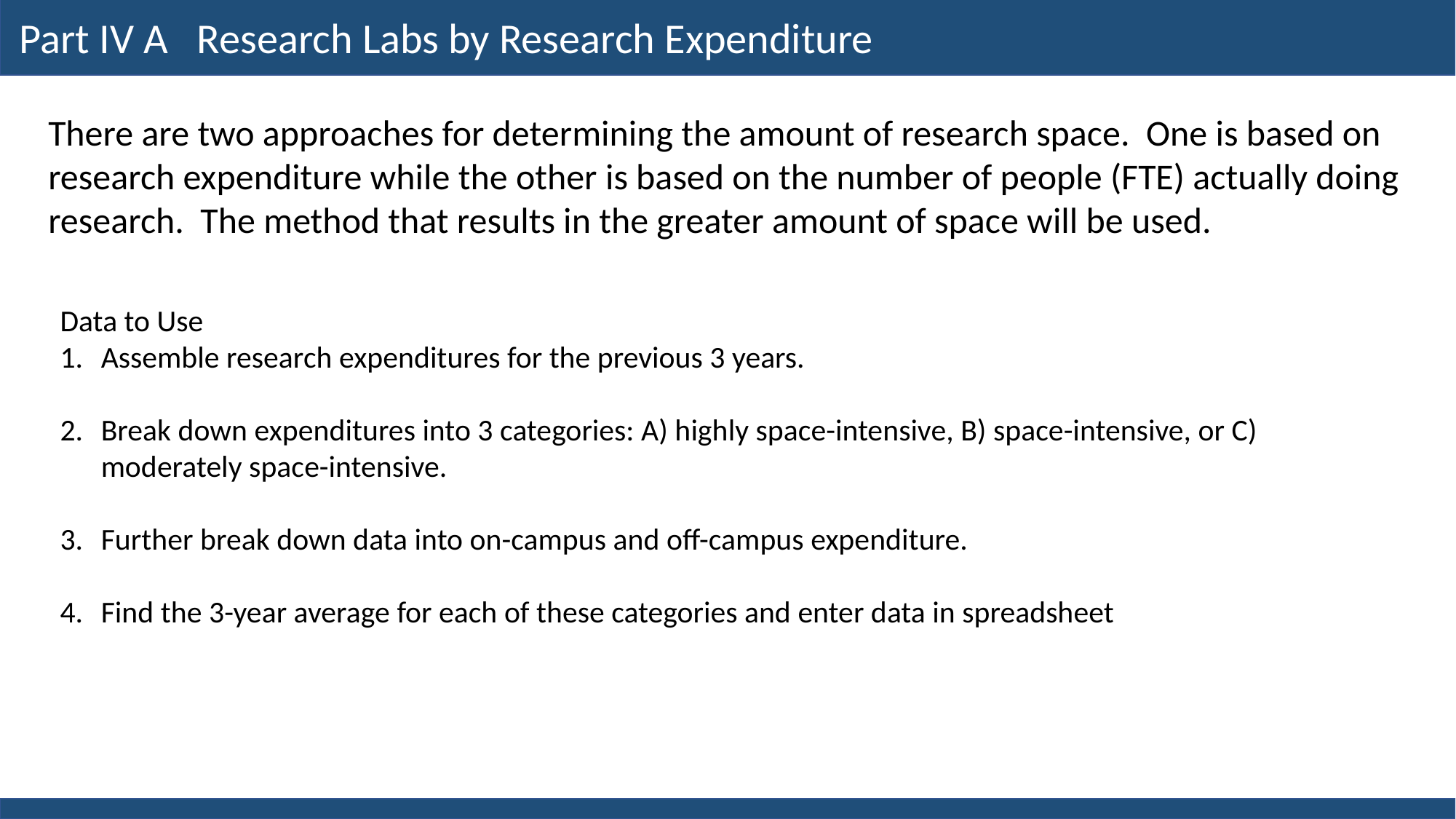

Part IV A   Research Labs by Research Expenditure
There are two approaches for determining the amount of research space.  One is based on research expenditure while the other is based on the number of people (FTE) actually doing research.  The method that results in the greater amount of space will be used.
Data to Use
Assemble research expenditures for the previous 3 years.

Break down expenditures into 3 categories: A) highly space-intensive, B) space-intensive, or C) moderately space-intensive.

Further break down data into on-campus and off-campus expenditure.

Find the 3-year average for each of these categories and enter data in spreadsheet